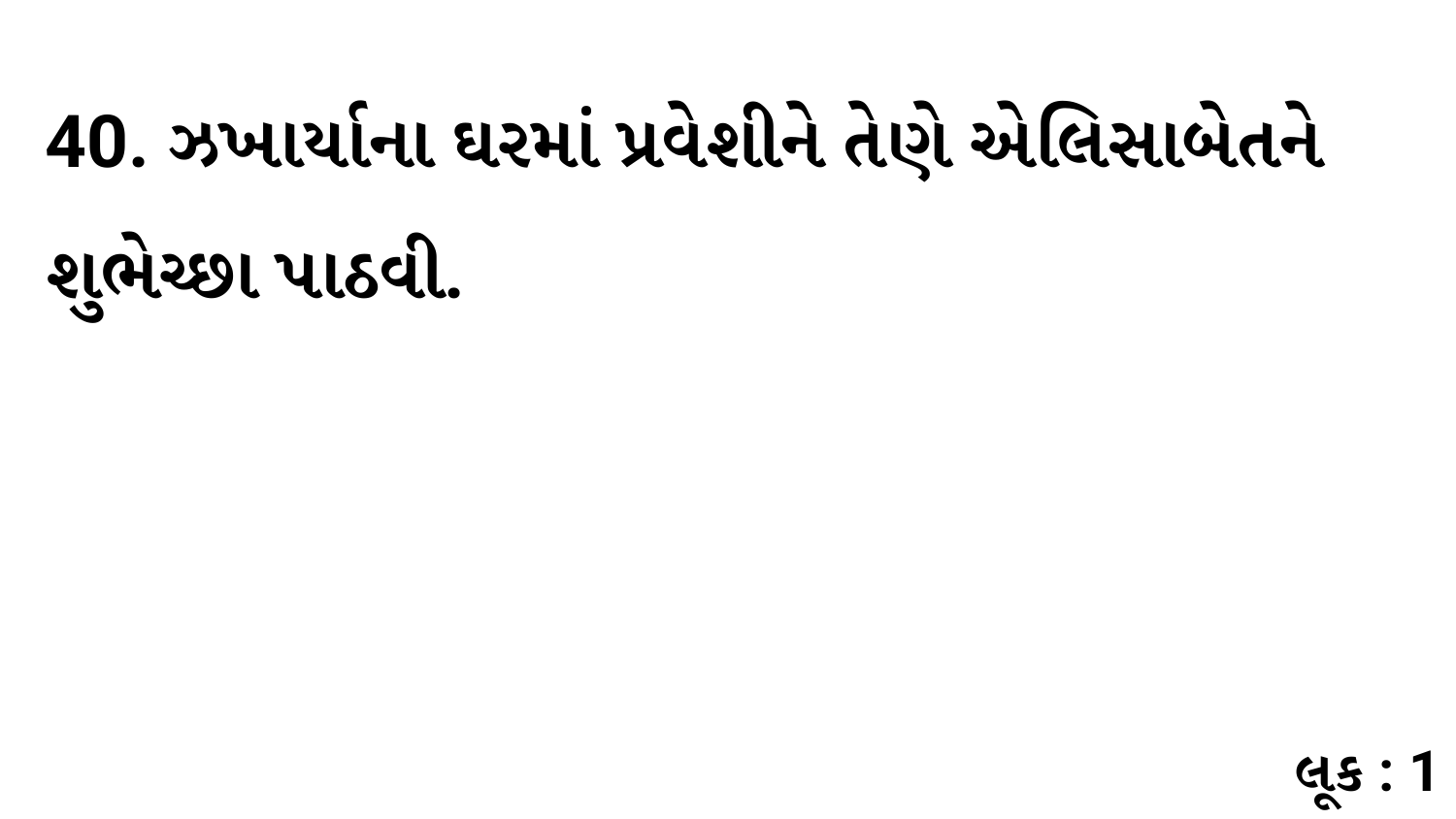

40. ઝખાર્યાના ઘરમાં પ્રવેશીને તેણે એલિસાબેતને શુભેચ્છા પાઠવી.
લૂક : 1